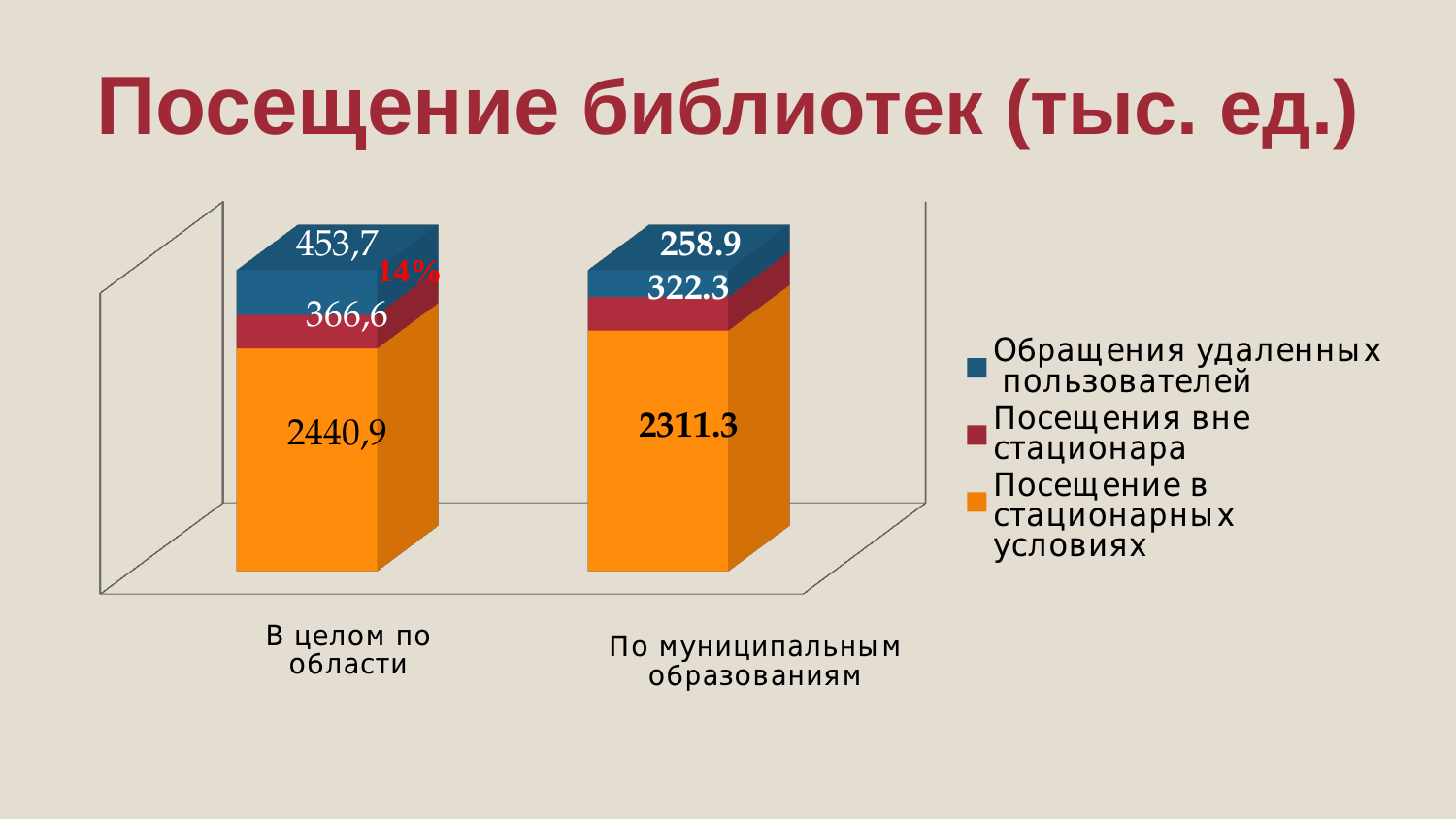

# Посещение библиотек (тыс. ед.)

[unsupported chart]